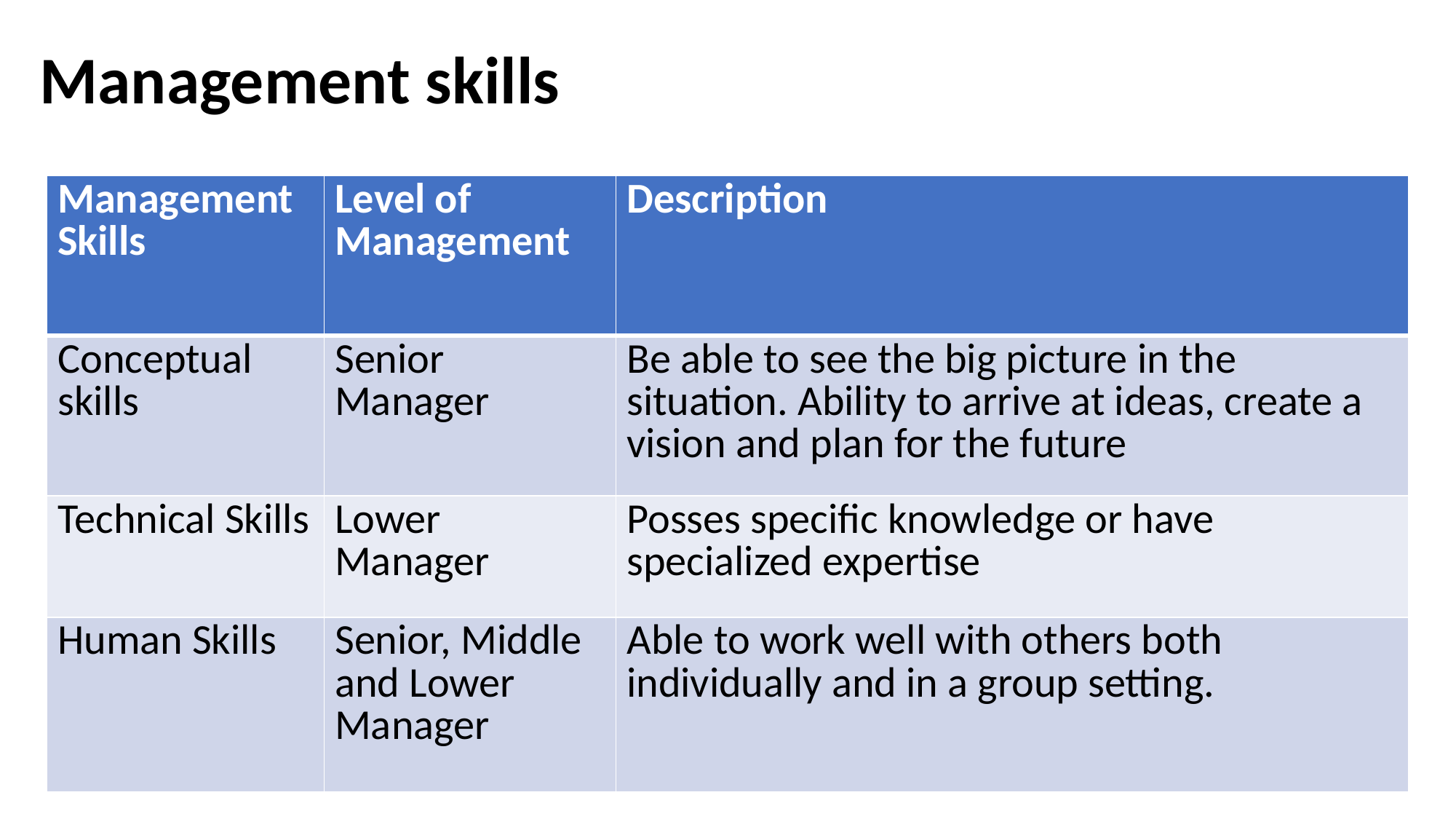

# Management skills
| Management Skills | Level of Management | Description |
| --- | --- | --- |
| Conceptual skills | Senior Manager | Be able to see the big picture in the situation. Ability to arrive at ideas, create a vision and plan for the future |
| Technical Skills | Lower Manager | Posses specific knowledge or have specialized expertise |
| Human Skills | Senior, Middle and Lower Manager | Able to work well with others both individually and in a group setting. |